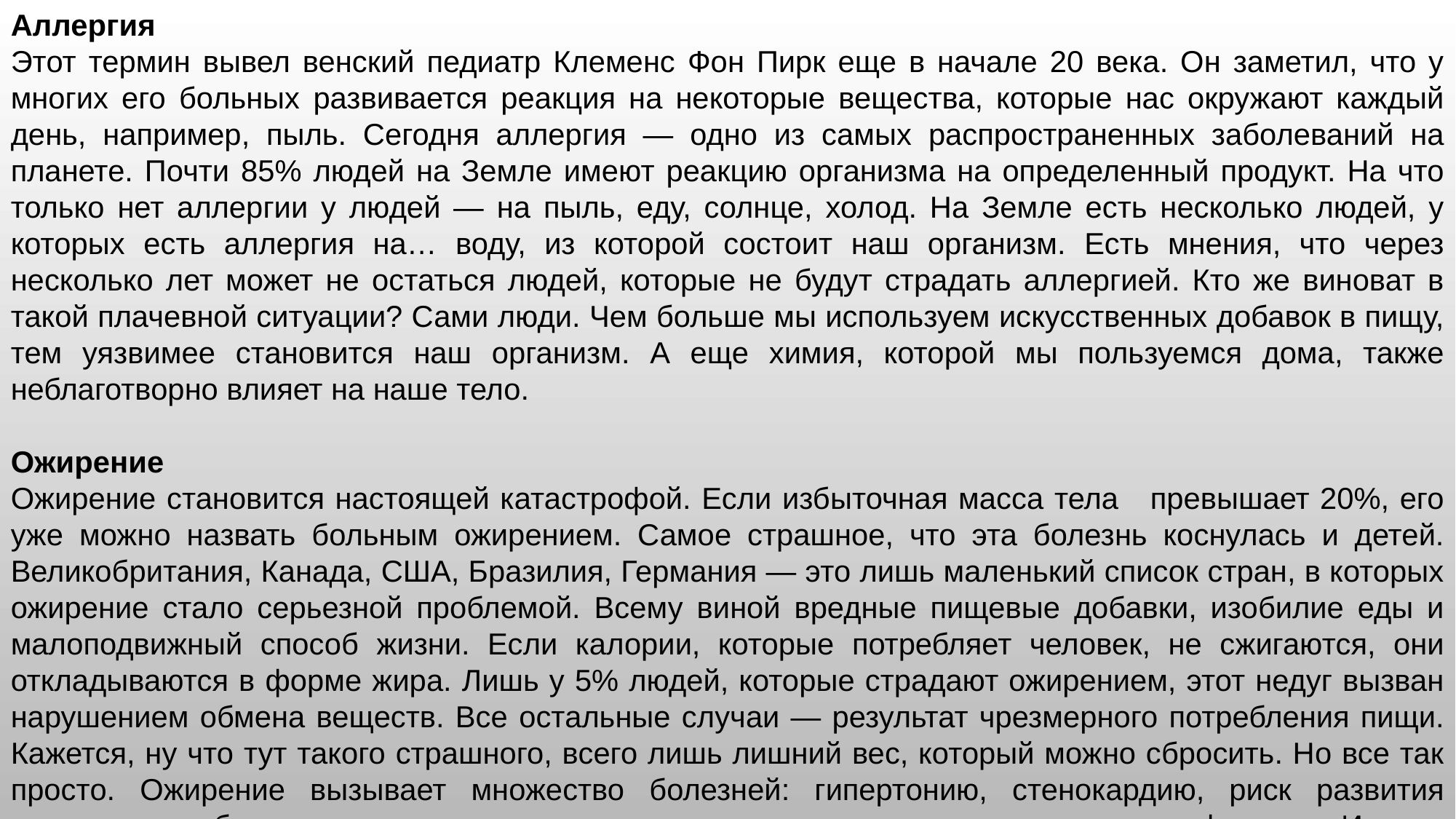

Аллергия
Этот термин вывел венский педиатр Клеменс Фон Пирк еще в начале 20 века. Он заметил, что у многих его больных развивается реакция на некоторые вещества, которые нас окружают каждый день, например, пыль. Сегодня аллергия — одно из самых распространенных заболеваний на планете. Почти 85% людей на Земле имеют реакцию организма на определенный продукт. На что только нет аллергии у людей — на пыль, еду, солнце, холод. На Земле есть несколько людей, у которых есть аллергия на… воду, из которой состоит наш организм. Есть мнения, что через несколько лет может не остаться людей, которые не будут страдать аллергией. Кто же виноват в такой плачевной ситуации? Сами люди. Чем больше мы используем искусственных добавок в пищу, тем уязвимее становится наш организм. А еще химия, которой мы пользуемся дома, также неблаготворно влияет на наше тело.

Ожирение
Ожирение становится настоящей катастрофой. Если избыточная масса тела   превышает 20%, его уже можно назвать больным ожирением. Самое страшное, что эта болезнь коснулась и детей. Великобритания, Канада, США, Бразилия, Германия — это лишь маленький список стран, в которых ожирение стало серьезной проблемой. Всему виной вредные пищевые добавки, изобилие еды и малоподвижный способ жизни. Если калории, которые потребляет человек, не сжигаются, они откладываются в форме жира. Лишь у 5% людей, которые страдают ожирением, этот недуг вызван нарушением обмена веществ. Все остальные случаи — результат чрезмерного потребления пищи. Кажется, ну что тут такого страшного, всего лишь лишний вес, который можно сбросить. Но все так просто. Ожирение вызывает множество болезней: гипертонию, стенокардию, риск развития сахарного диабета, почечную недостаточность, венозную недостаточность, риск инфаркта… И даже если человеку удается сбросить лишний вес, осложнения после ожирения и далее мучают организм.